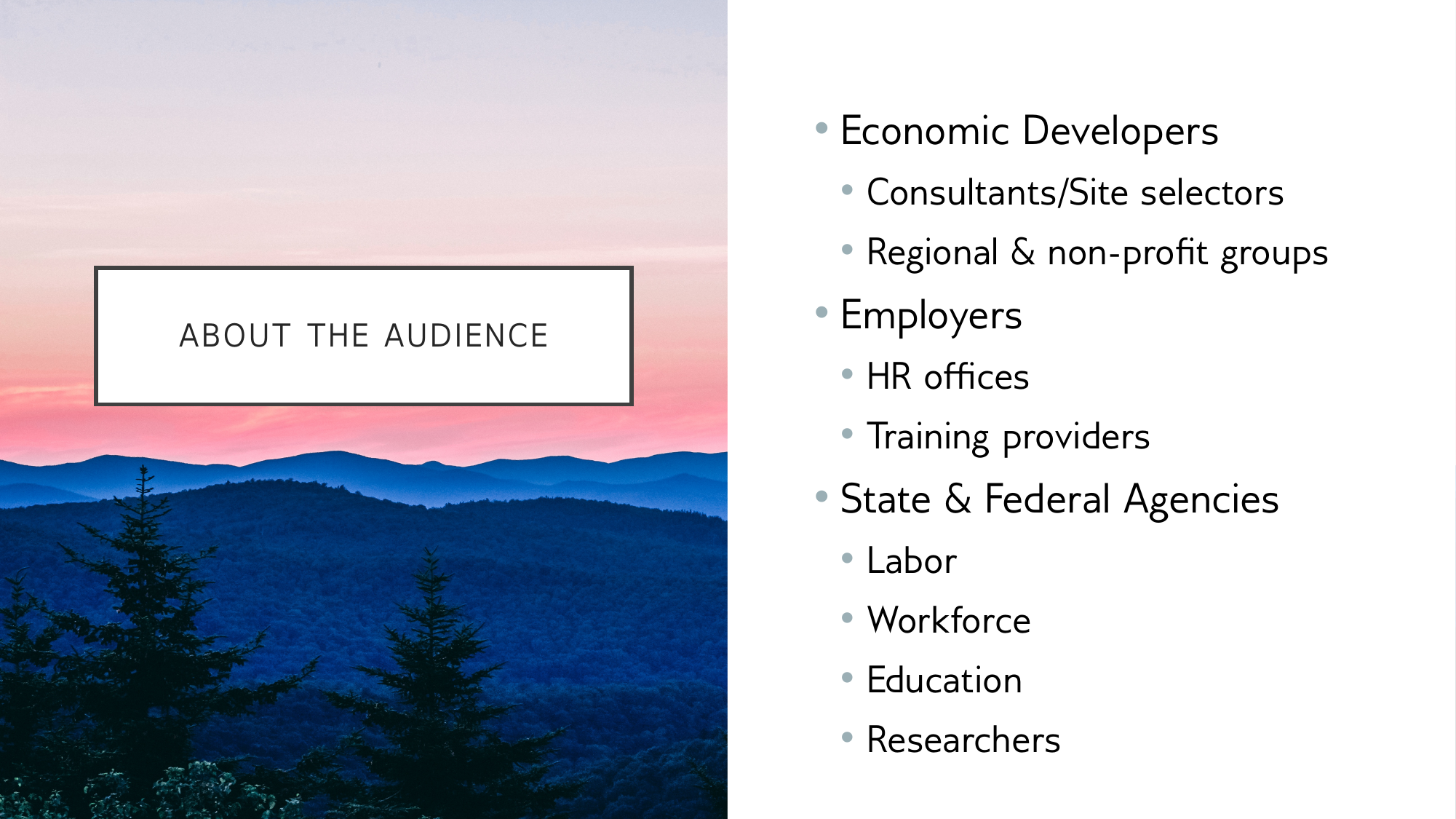

Economic Developers
Consultants/Site selectors
Regional & non-profit groups
Employers
HR offices
Training providers
State & Federal Agencies
Labor
Workforce
Education
Researchers
# About the audience